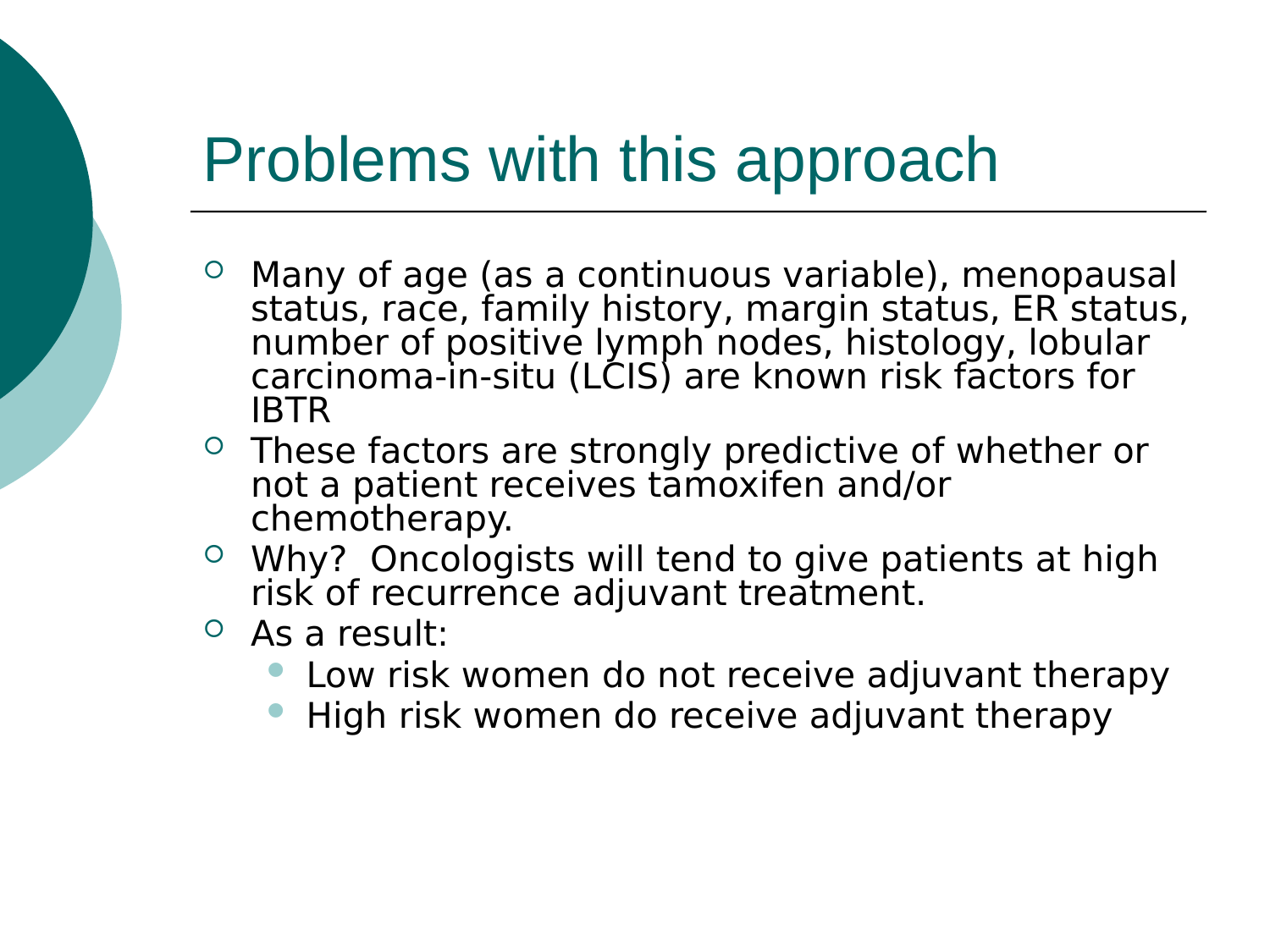

# Problems with this approach
Many of age (as a continuous variable), menopausal status, race, family history, margin status, ER status, number of positive lymph nodes, histology, lobular carcinoma-in-situ (LCIS) are known risk factors for IBTR
These factors are strongly predictive of whether or not a patient receives tamoxifen and/or chemotherapy.
Why?  Oncologists will tend to give patients at high risk of recurrence adjuvant treatment.
As a result:
Low risk women do not receive adjuvant therapy
High risk women do receive adjuvant therapy